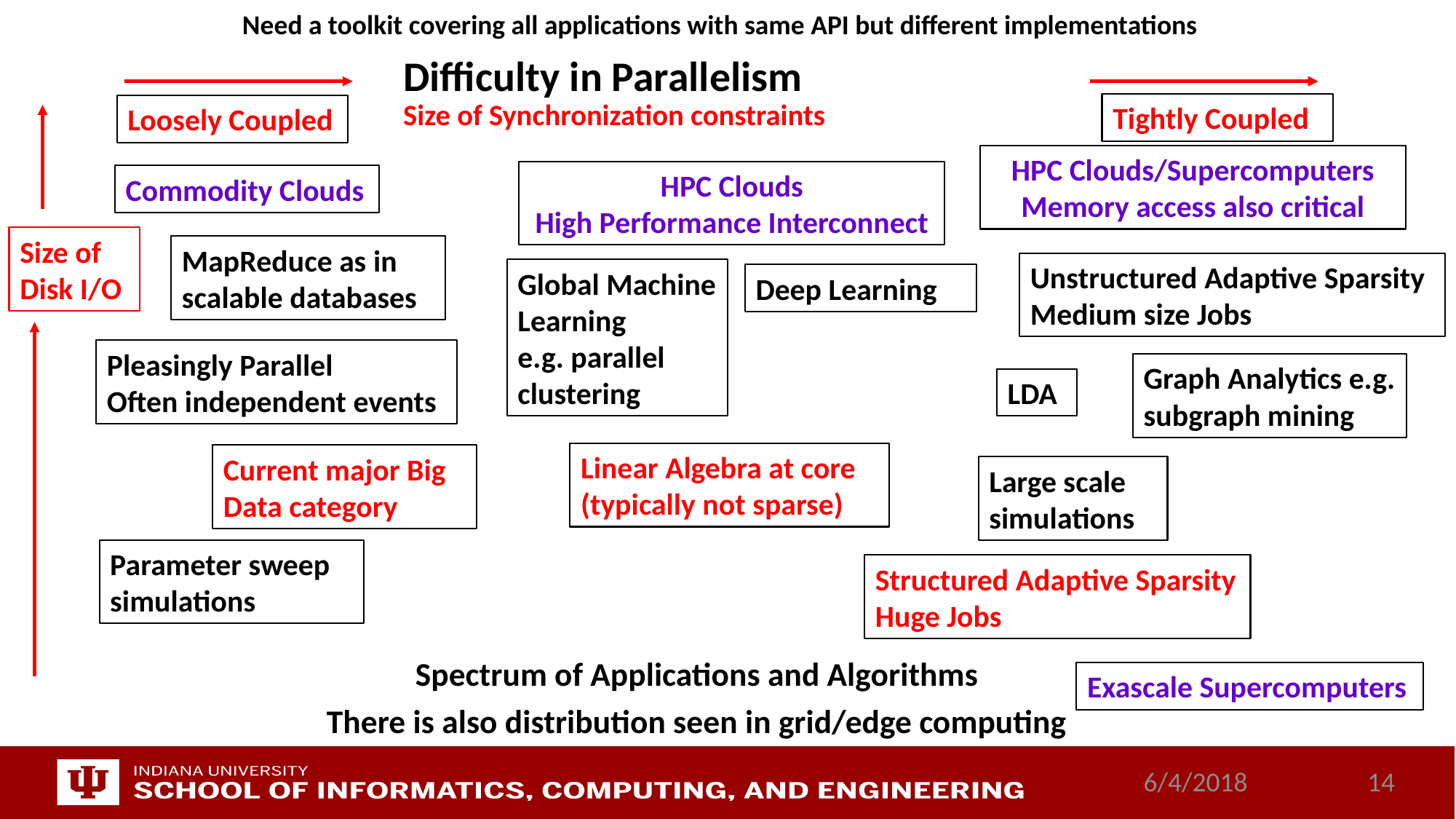

Need a toolkit covering all applications with same API but different implementations
# Difficulty in Parallelism Size of Synchronization constraints
Tightly Coupled
Loosely Coupled
HPC Clouds/Supercomputers
Memory access also critical
HPC Clouds
High Performance Interconnect
Commodity Clouds
Size of Disk I/O
MapReduce as in scalable databases
Unstructured Adaptive Sparsity
Medium size Jobs
Global Machine Learning
e.g. parallel clustering
Deep Learning
Pleasingly Parallel
Often independent events
Graph Analytics e.g. subgraph mining
LDA
Linear Algebra at core (typically not sparse)
Current major Big Data category
Large scale simulations
Parameter sweep simulations
Structured Adaptive Sparsity
Huge Jobs
Spectrum of Applications and Algorithms
There is also distribution seen in grid/edge computing
Exascale Supercomputers
6/4/2018
14